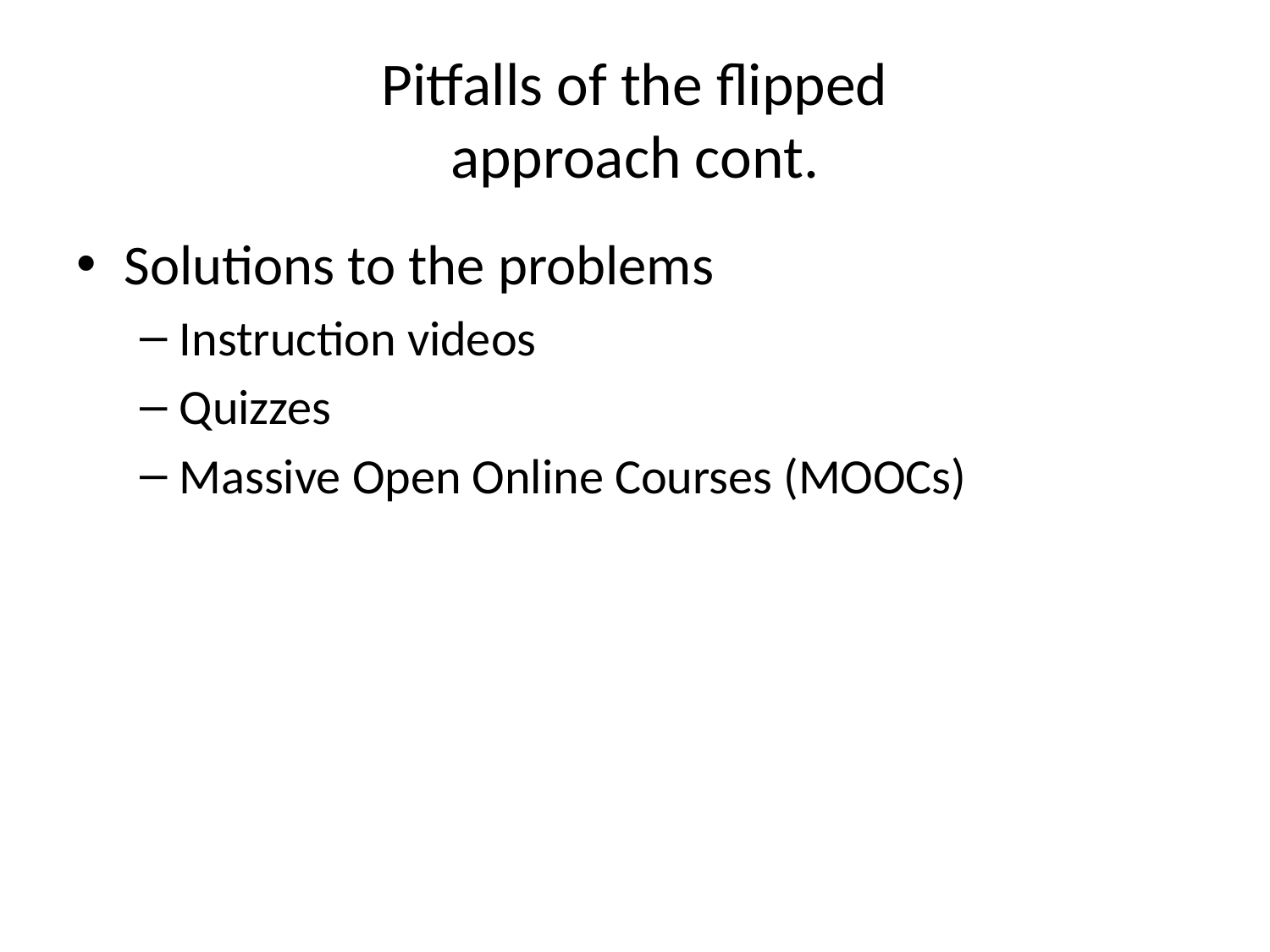

# Pitfalls of the flipped approach cont.
Solutions to the problems
Instruction videos
Quizzes
Massive Open Online Courses (MOOCs)